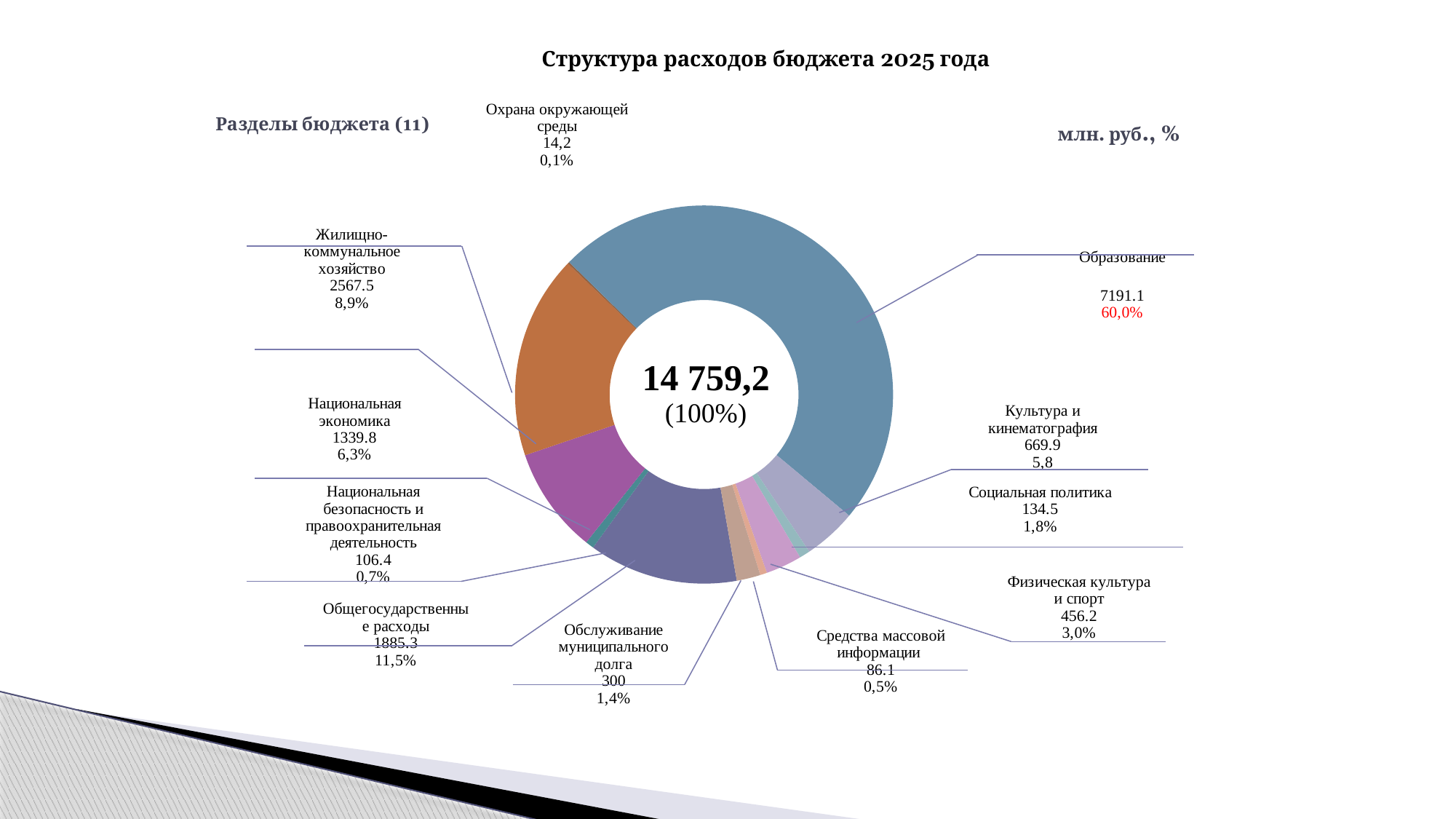

Структура расходов бюджета 2025 года

### Chart: Разделы бюджета (11)

| Category | Продажи |
|---|---|
| Общегосударственные расходы | 1885.3 |
| Национальная безопасность и правоохранительная деятельность | 106.4 |
| Национальная экономика | 1339.8 |
| Жилищно-коммунальное хозяйство | 2567.5 |
| Охрана окружающей среды | 22.4 |
| Образование | 7191.1 |
| Культура и кинематография | 669.9 |
| Социальная политика | 134.5 |
| Физическая культура и спорт | 456.2 |
| Средства массовой информации  | 86.1 |
| Обслуживание муниципального долга | 300.0 |